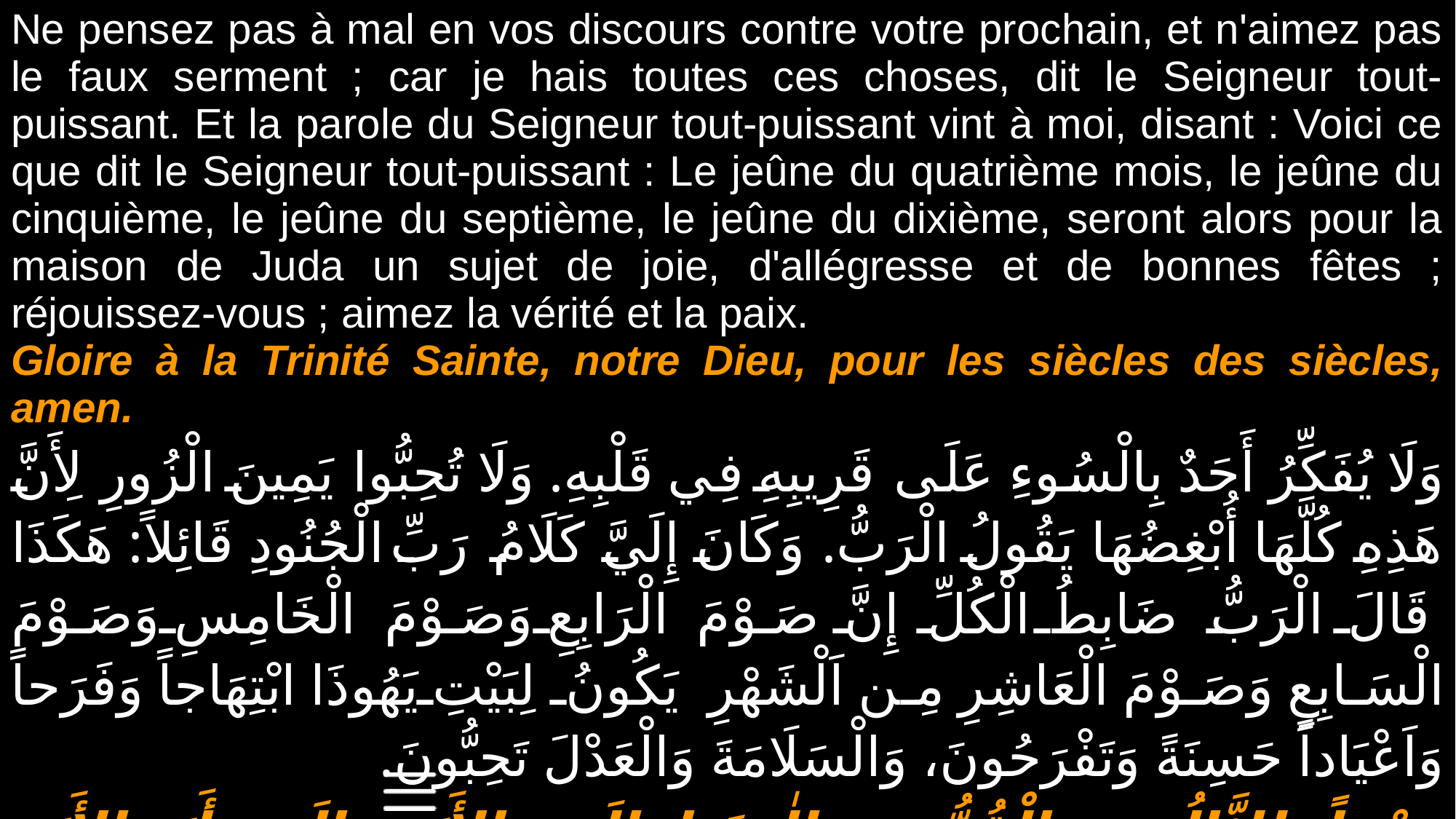

| Ne pensez pas à mal en vos discours contre votre prochain, et n'aimez pas le faux serment ; car je hais toutes ces choses, dit le Seigneur tout-puissant. Et la parole du Seigneur tout-puissant vint à moi, disant : Voici ce que dit le Seigneur tout-puissant : Le jeûne du quatrième mois, le jeûne du cinquième, le jeûne du septième, le jeûne du dixième, seront alors pour la maison de Juda un sujet de joie, d'allégresse et de bonnes fêtes ; réjouissez-vous ; aimez la vérité et la paix. Gloire à la Trinité Sainte, notre Dieu, pour les siècles des siècles, amen. |
| --- |
| وَلَا يُفَكِّرُ أَحَدٌ بِالْسُوءِ عَلَى قَرِيبِهِ فِي قَلْبِهِ. وَلَا تُحِبُّوا يَمِينَ الْزُورِ لِأَنَّ هَذِهِ كُلَّهَا أُبْغِضُهَا يَقُولُ الْرَبُّ. وَكَانَ إِلَيَّ كَلَامُ رَبِّ الْجُنُودِ قَائِلاً: هَكَذَا قَالَ الْرَبُّ ضَابِطُ الْكُلِّ إِنَّ صَوْمَ الْرَابِعِ وَصَوْمَ الْخَامِسِ وَصَوْمَ الْسَابِعِ وَصَوْمَ الْعَاشِرِ مِن اَلْشَهْرِ يَكُونُ لِبَيْتِ يَهُوذَا ابْتِهَاجاً وَفَرَحاً وَاَعْيَاداً حَسِنَةً وَتَفْرَحُونَ، وَالْسَلَامَةَ وَالْعَدْلَ تَحِبُّونَ. مَجْداً لِلثَّالُوثِ الْقُدُّوسِ إِلٰهِنَا، إِلَى الأَبَدِ وَإِلَى أَبَدِ الأَبَدِ كُلِّهَا، آمِينَ. |